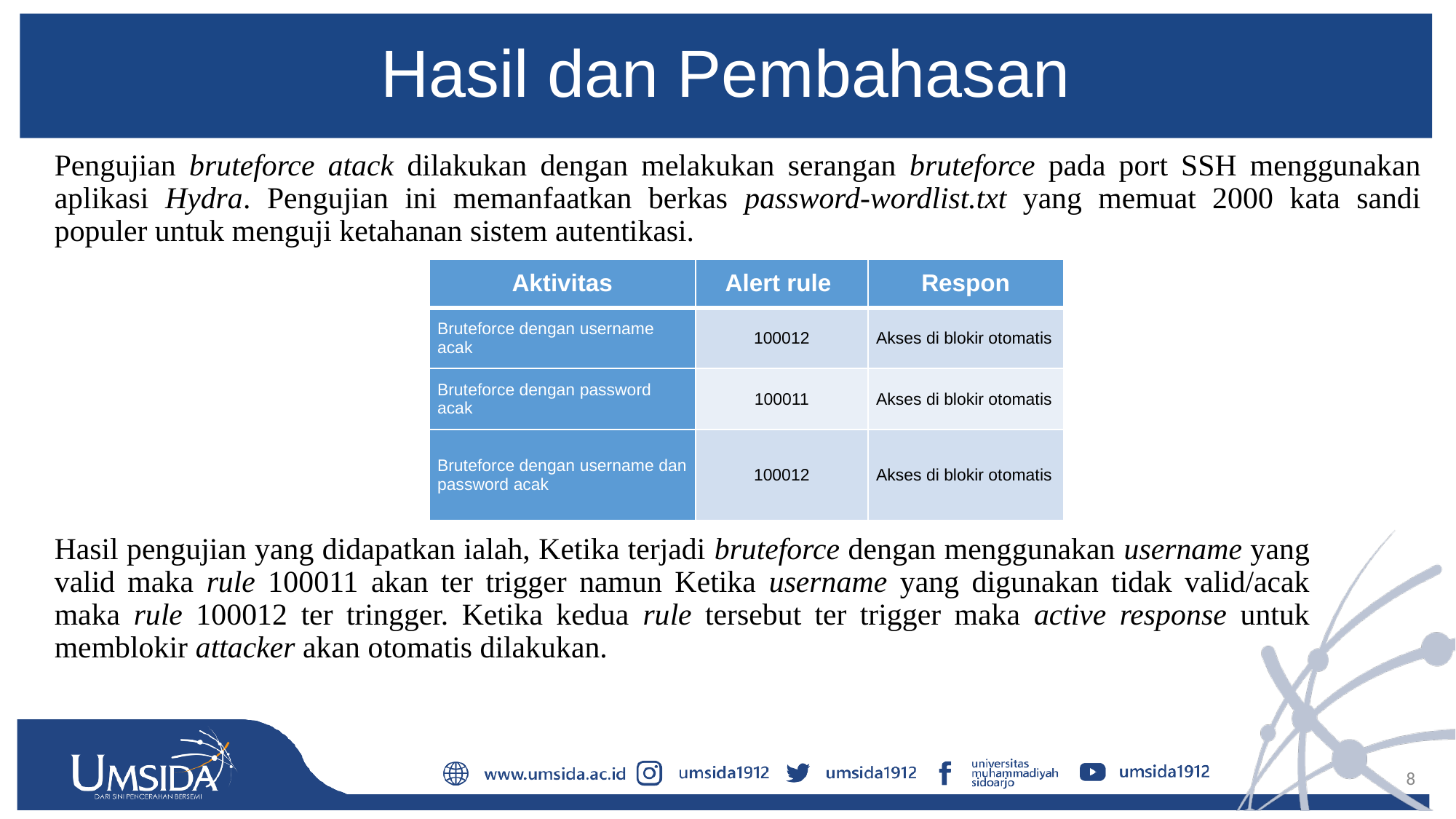

# Hasil dan Pembahasan
Pengujian bruteforce atack dilakukan dengan melakukan serangan bruteforce pada port SSH menggunakan aplikasi Hydra. Pengujian ini memanfaatkan berkas password-wordlist.txt yang memuat 2000 kata sandi populer untuk menguji ketahanan sistem autentikasi.
| Aktivitas | Alert rule | Respon |
| --- | --- | --- |
| Bruteforce dengan username acak | 100012 | Akses di blokir otomatis |
| Bruteforce dengan password acak | 100011 | Akses di blokir otomatis |
| Bruteforce dengan username dan password acak | 100012 | Akses di blokir otomatis |
Hasil pengujian yang didapatkan ialah, Ketika terjadi bruteforce dengan menggunakan username yang valid maka rule 100011 akan ter trigger namun Ketika username yang digunakan tidak valid/acak maka rule 100012 ter tringger. Ketika kedua rule tersebut ter trigger maka active response untuk memblokir attacker akan otomatis dilakukan.